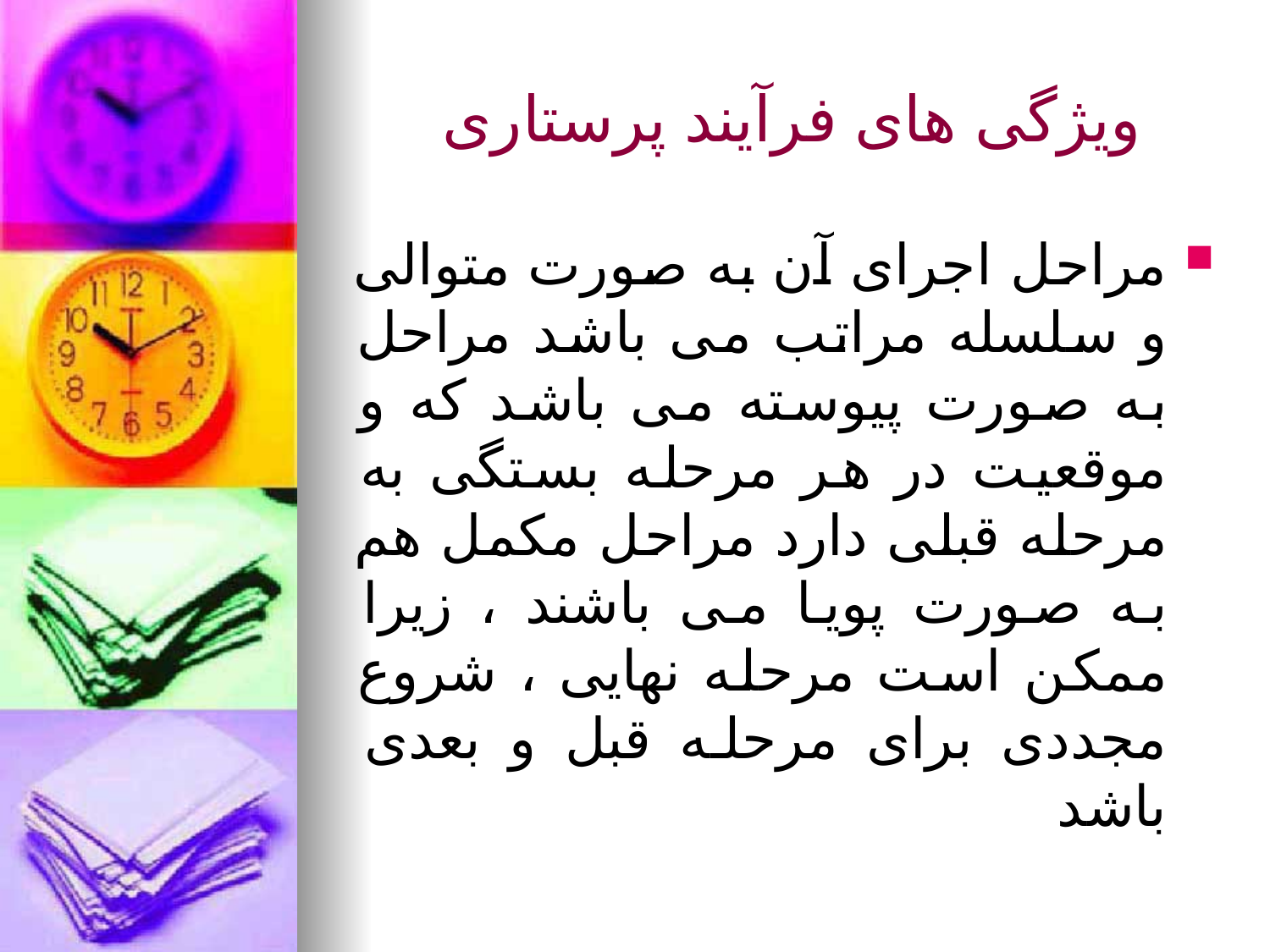

# ویژگی های فرآیند پرستاری
مراحل اجرای آن به صورت متوالی و سلسله مراتب می باشد مراحل به صورت پیوسته می باشد که و موقعیت در هر مرحله بستگی به مرحله قبلی دارد مراحل مکمل هم به صورت پویا می باشند ، زیرا ممکن است مرحله نهایی ، شروع مجددی برای مرحله قبل و بعدی باشد